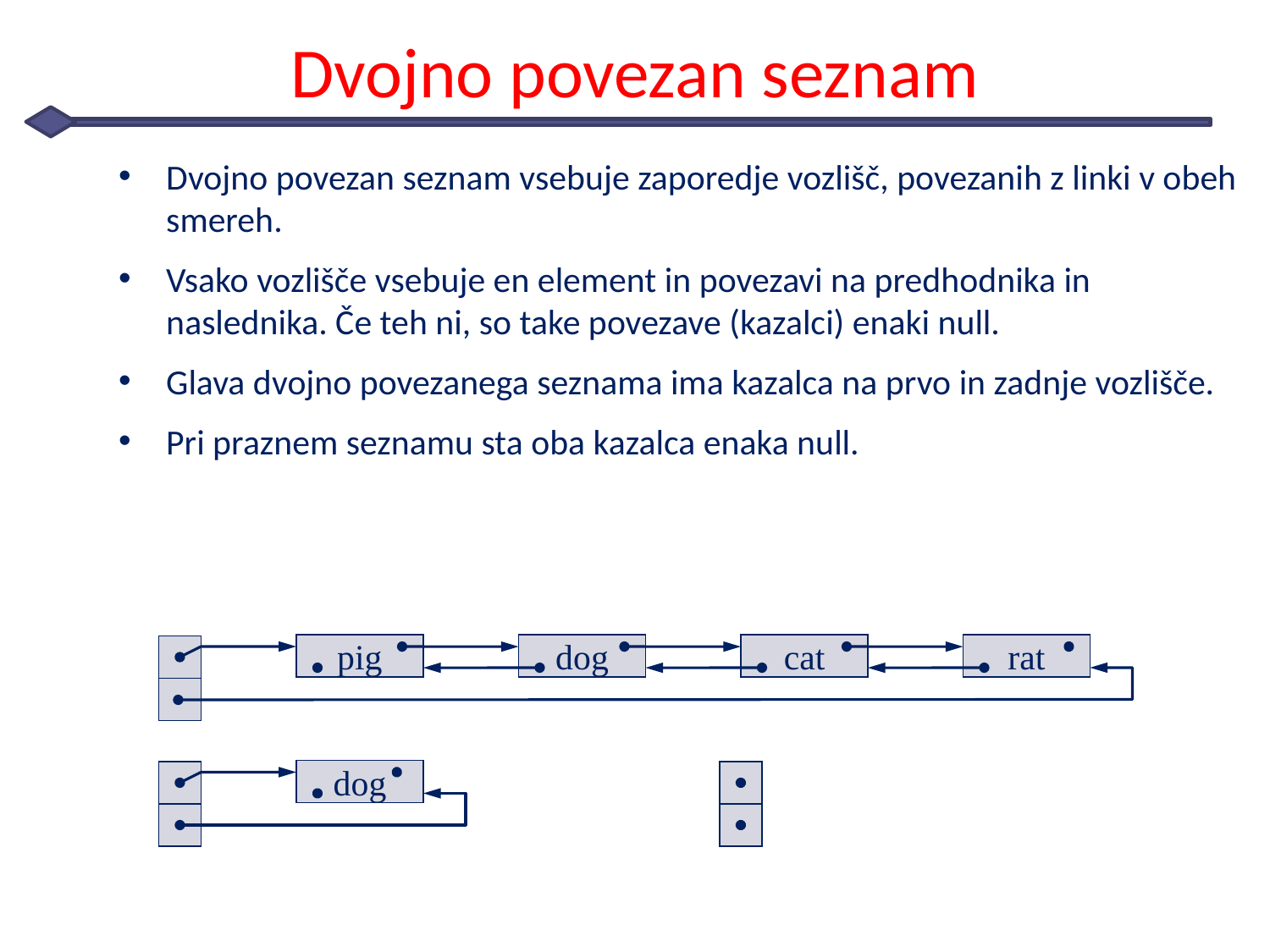

# Dvojno povezan seznam
Dvojno povezan seznam vsebuje zaporedje vozlišč, povezanih z linki v obeh smereh.
Vsako vozlišče vsebuje en element in povezavi na predhodnika in naslednika. Če teh ni, so take povezave (kazalci) enaki null.
Glava dvojno povezanega seznama ima kazalca na prvo in zadnje vozlišče.
Pri praznem seznamu sta oba kazalca enaka null.
pig
dog
cat
rat

dog